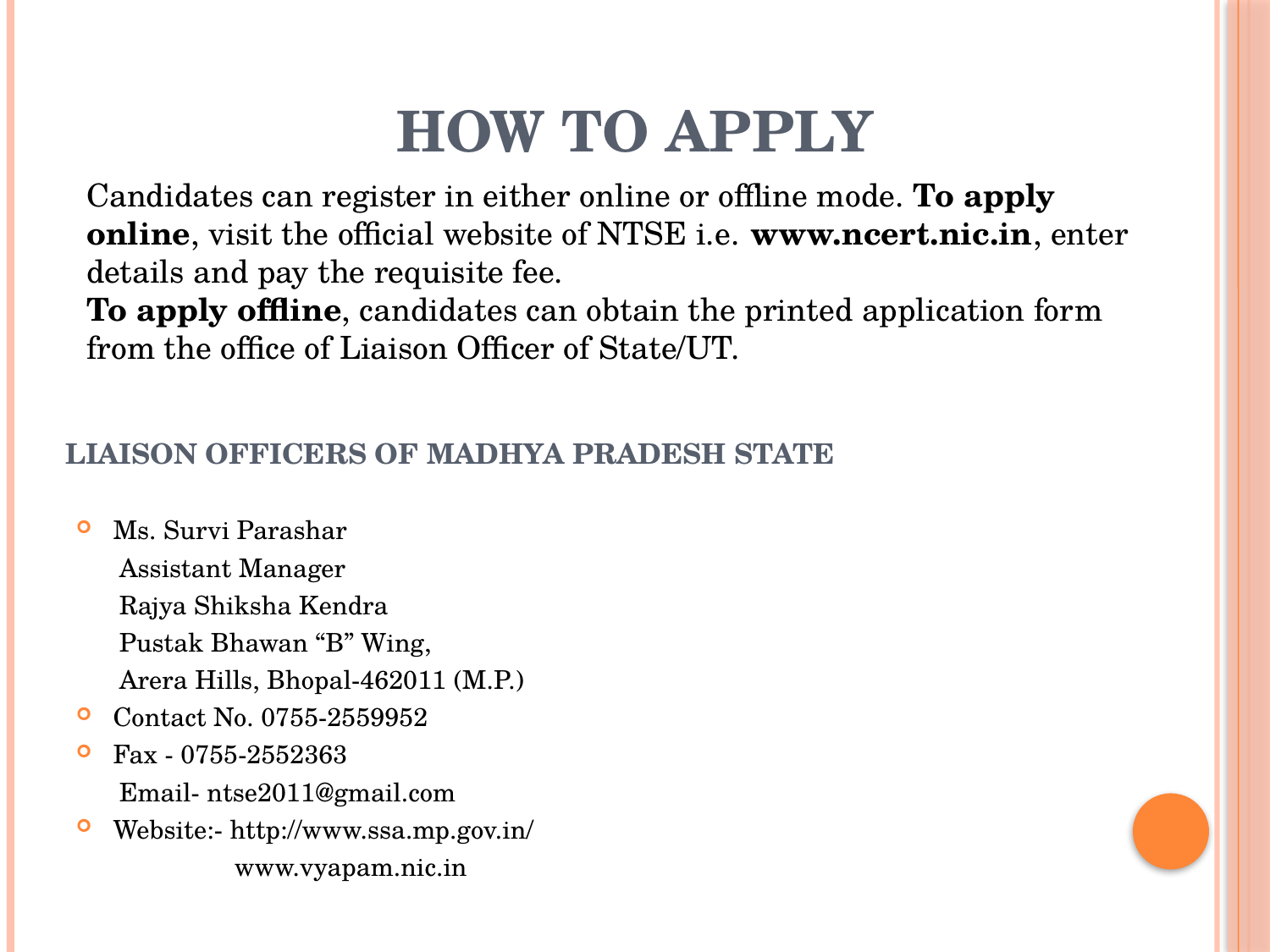

# HOW TO APPLY
Candidates can register in either online or offline mode. To apply online, visit the official website of NTSE i.e. www.ncert.nic.in, enter details and pay the requisite fee.
To apply offline, candidates can obtain the printed application form from the office of Liaison Officer of State/UT.

LIAISON OFFICERS of Madhya Pradesh State
Ms. Survi Parashar
      Assistant Manager
      Rajya Shiksha Kendra
      Pustak Bhawan “B” Wing,
      Arera Hills, Bhopal-462011 (M.P.)
Contact No. 0755-2559952
Fax - 0755-2552363
      Email- ntse2011@gmail.com
Website:- http://www.ssa.mp.gov.in/
                      www.vyapam.nic.in